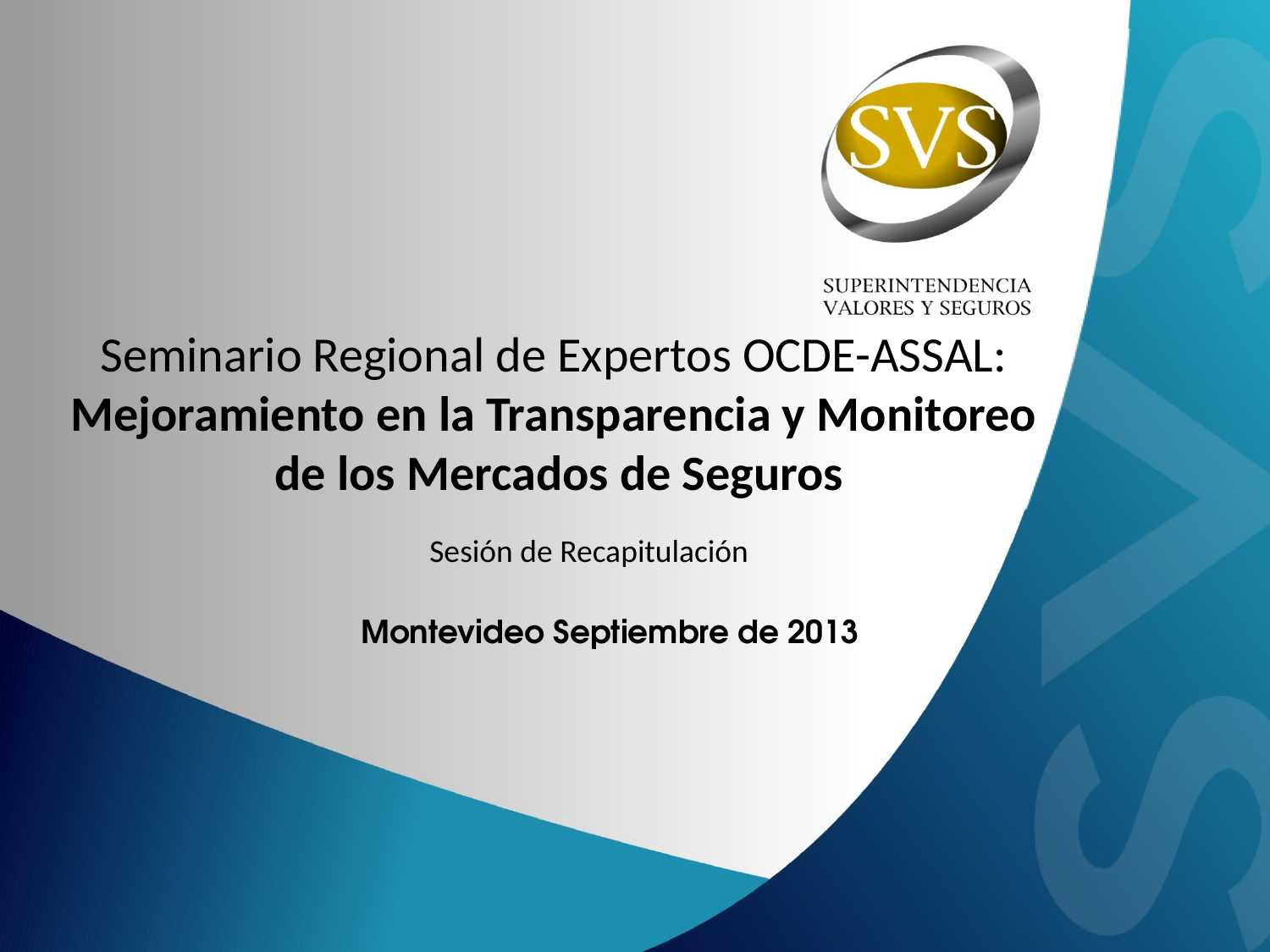

Seminario Regional de Expertos OCDE-ASSAL:
Mejoramiento en la Transparencia y Monitoreo
 de los Mercados de Seguros
Sesión de Recapitulación
Montevideo Septiembre de 2013